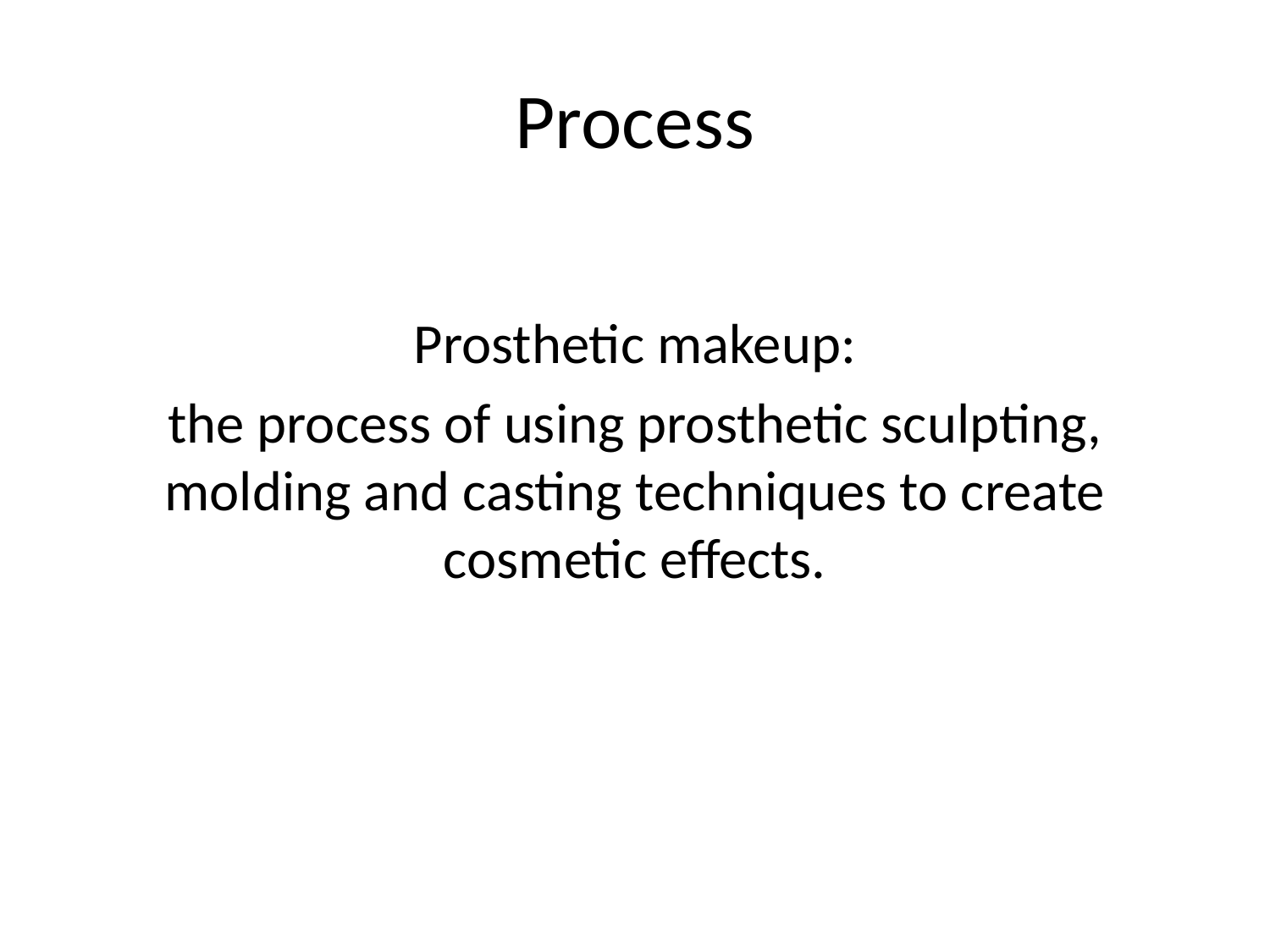

# Process

Prosthetic makeup:
the process of using prosthetic sculpting, molding and casting techniques to create cosmetic effects.